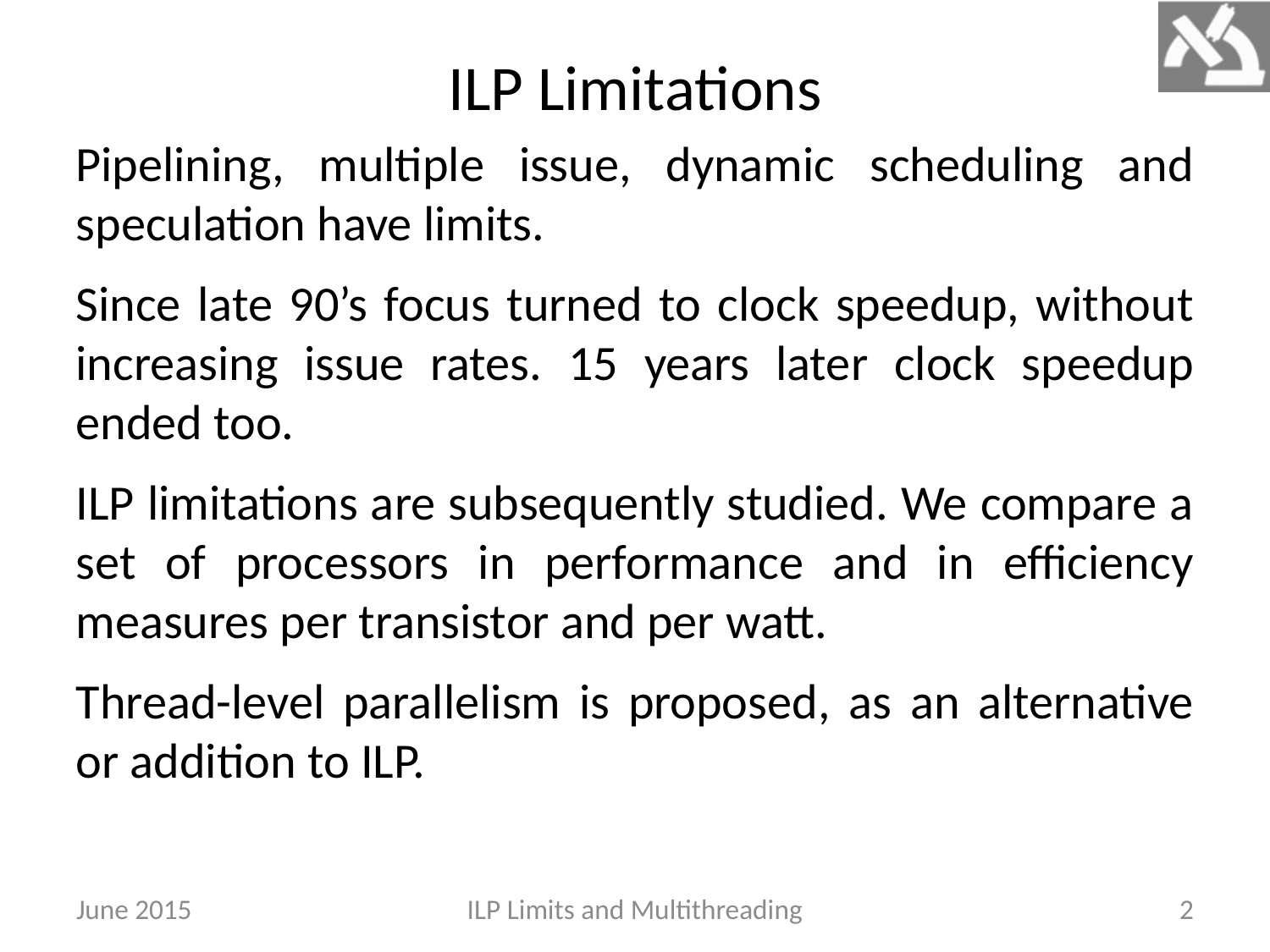

# ILP Limitations
Pipelining, multiple issue, dynamic scheduling and speculation have limits.
Since late 90’s focus turned to clock speedup, without increasing issue rates. 15 years later clock speedup ended too.
ILP limitations are subsequently studied. We compare a set of processors in performance and in efficiency measures per transistor and per watt.
Thread-level parallelism is proposed, as an alternative or addition to ILP.
June 2015
ILP Limits and Multithreading
2